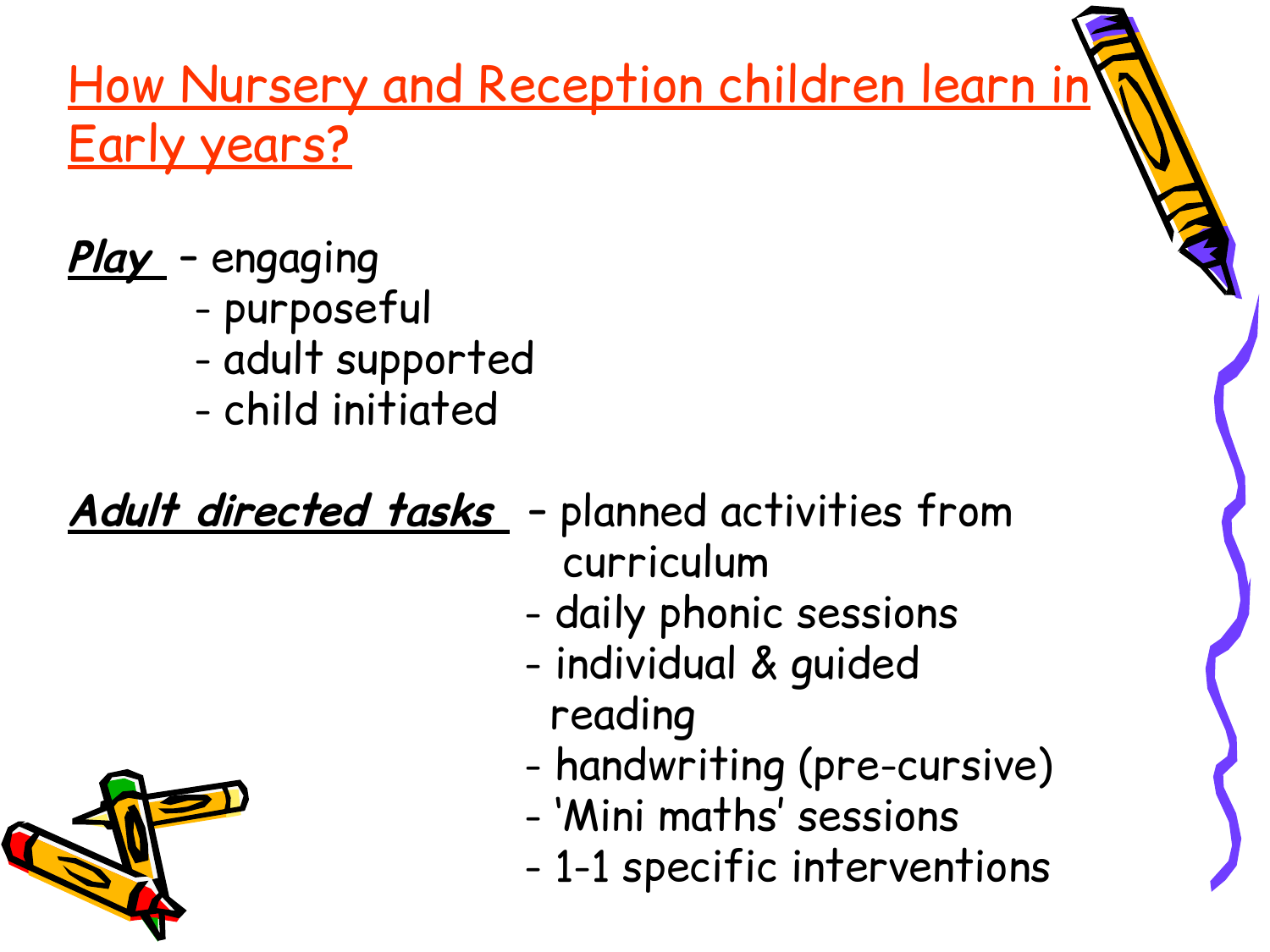

How Nursery and Reception children learn in Early years?

Play  – engaging
          - purposeful
          - adult supported
          - child initiated

Adult directed tasks  – planned activities from
                                       curriculum
                                    - daily phonic sessions
                                    - individual & guided
                                      reading
                                    - handwriting (pre-cursive)
                                    - ‘Mini maths’ sessions
                                    - 1-1 specific interventions